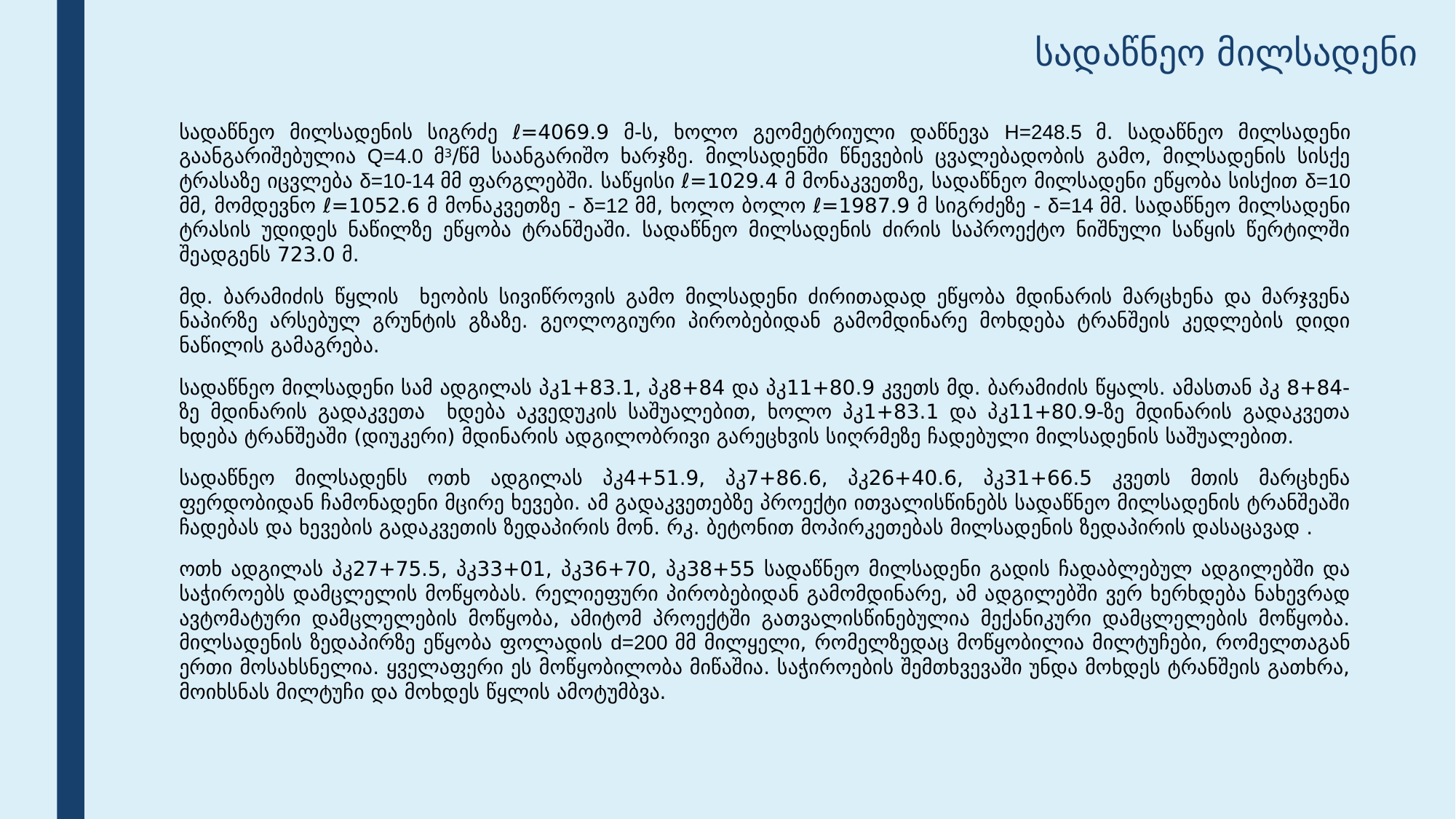

# სადაწნეო მილსადენი
სადაწნეო მილსადენის სიგრძე ℓ=4069.9 მ-ს, ხოლო გეომეტრიული დაწნევა H=248.5 მ. სადაწნეო მილსადენი გაანგარიშებულია Q=4.0 მ3/წმ საანგარიშო ხარჯზე. მილსადენში წნევების ცვალებადობის გამო, მილსადენის სისქე ტრასაზე იცვლება δ=10-14 მმ ფარგლებში. საწყისი ℓ=1029.4 მ მონაკვეთზე, სადაწნეო მილსადენი ეწყობა სისქით δ=10 მმ, მომდევნო ℓ=1052.6 მ მონაკვეთზე - δ=12 მმ, ხოლო ბოლო ℓ=1987.9 მ სიგრძეზე - δ=14 მმ. სადაწნეო მილსადენი ტრასის უდიდეს ნაწილზე ეწყობა ტრანშეაში. სადაწნეო მილსადენის ძირის საპროექტო ნიშნული საწყის წერტილში შეადგენს 723.0 მ.
მდ. ბარამიძის წყლის  ხეობის სივიწროვის გამო მილსადენი ძირითადად ეწყობა მდინარის მარცხენა და მარჯვენა ნაპირზე არსებულ გრუნტის გზაზე. გეოლოგიური პირობებიდან გამომდინარე მოხდება ტრანშეის კედლების დიდი ნაწილის გამაგრება.
სადაწნეო მილსადენი სამ ადგილას პკ1+83.1, პკ8+84 და პკ11+80.9 კვეთს მდ. ბარამიძის წყალს. ამასთან პკ 8+84-ზე მდინარის გადაკვეთა  ხდება აკვედუკის საშუალებით, ხოლო პკ1+83.1 და პკ11+80.9-ზე მდინარის გადაკვეთა ხდება ტრანშეაში (დიუკერი) მდინარის ადგილობრივი გარეცხვის სიღრმეზე ჩადებული მილსადენის საშუალებით.
სადაწნეო მილსადენს ოთხ ადგილას პკ4+51.9, პკ7+86.6, პკ26+40.6, პკ31+66.5 კვეთს მთის მარცხენა ფერდობიდან ჩამონადენი მცირე ხევები. ამ გადაკვეთებზე პროექტი ითვალისწინებს სადაწნეო მილსადენის ტრანშეაში ჩადებას და ხევების გადაკვეთის ზედაპირის მონ. რკ. ბეტონით მოპირკეთებას მილსადენის ზედაპირის დასაცავად .
ოთხ ადგილას პკ27+75.5, პკ33+01, პკ36+70, პკ38+55 სადაწნეო მილსადენი გადის ჩადაბლებულ ადგილებში და საჭიროებს დამცლელის მოწყობას. რელიეფური პირობებიდან გამომდინარე, ამ ადგილებში ვერ ხერხდება ნახევრად ავტომატური დამცლელების მოწყობა, ამიტომ პროექტში გათვალისწინებულია მექანიკური დამცლელების მოწყობა. მილსადენის ზედაპირზე ეწყობა ფოლადის d=200 მმ მილყელი, რომელზედაც მოწყობილია მილტუჩები, რომელთაგან ერთი მოსახსნელია. ყველაფერი ეს მოწყობილობა მიწაშია. საჭიროების შემთხვევაში უნდა მოხდეს ტრანშეის გათხრა, მოიხსნას მილტუჩი და მოხდეს წყლის ამოტუმბვა.